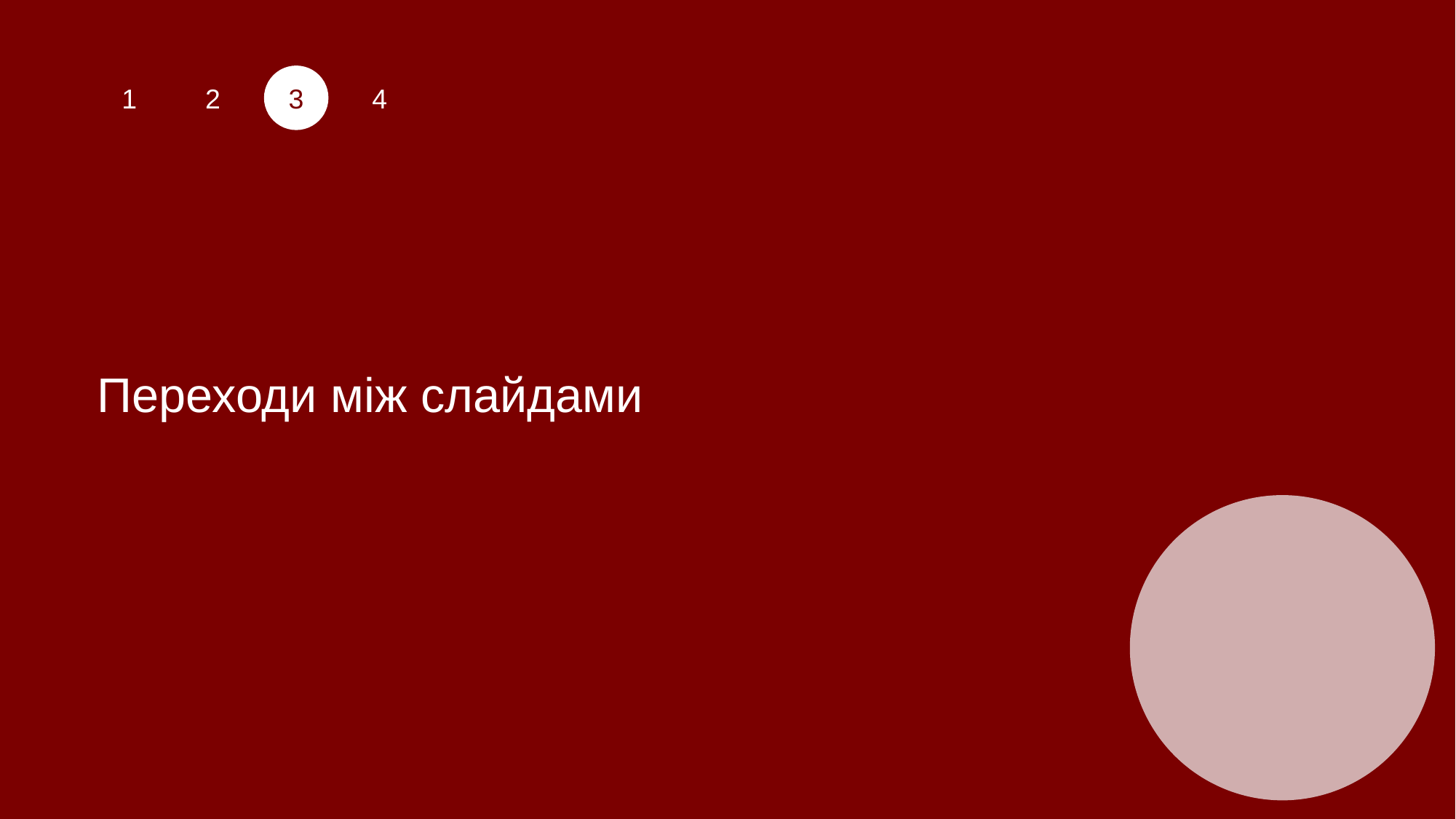

1
2
3
4
Переходи між слайдами